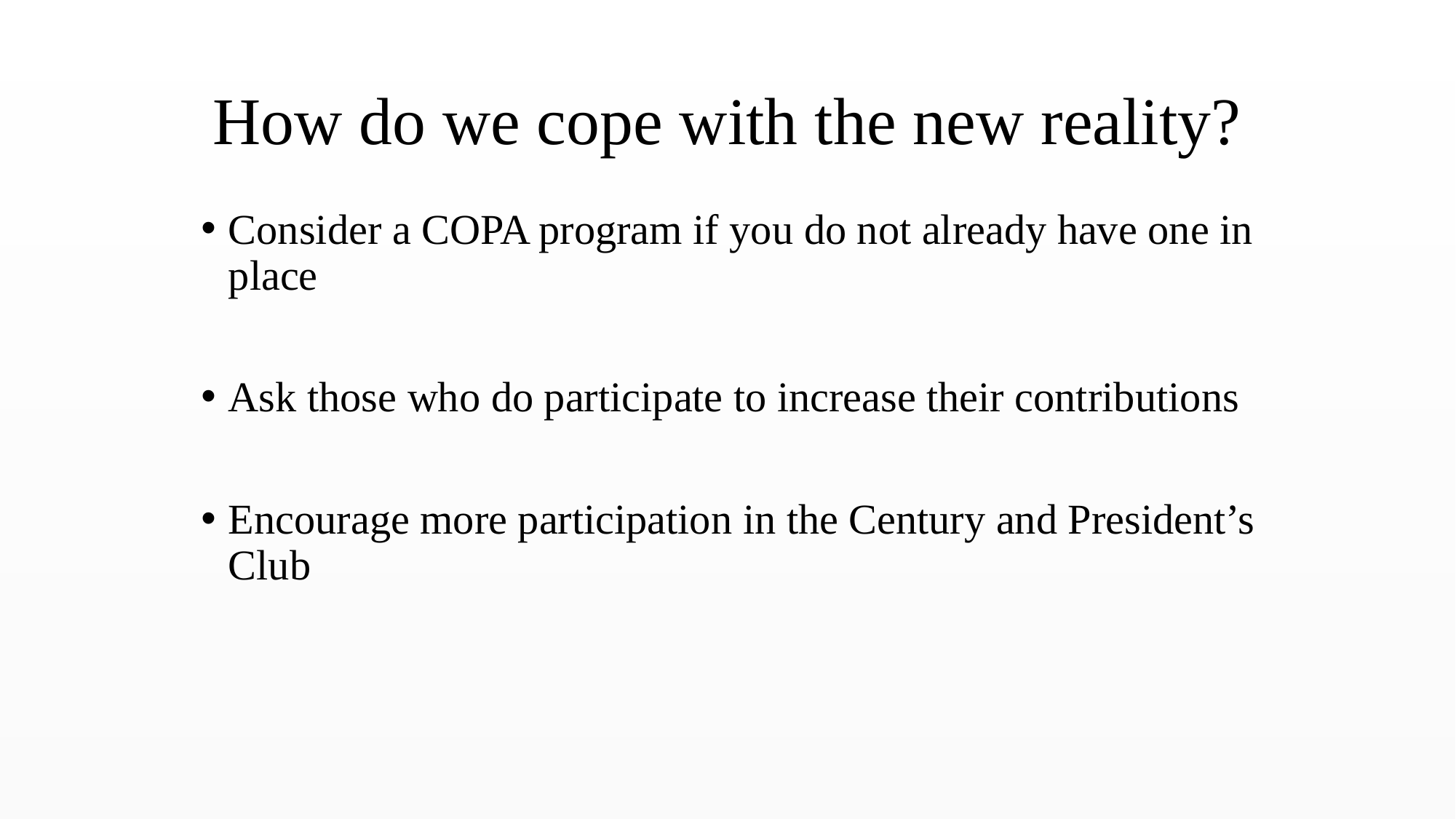

# How do we cope with the new reality?
Consider a COPA program if you do not already have one in place

Ask those who do participate to increase their contributions

Encourage more participation in the Century and President’s Club